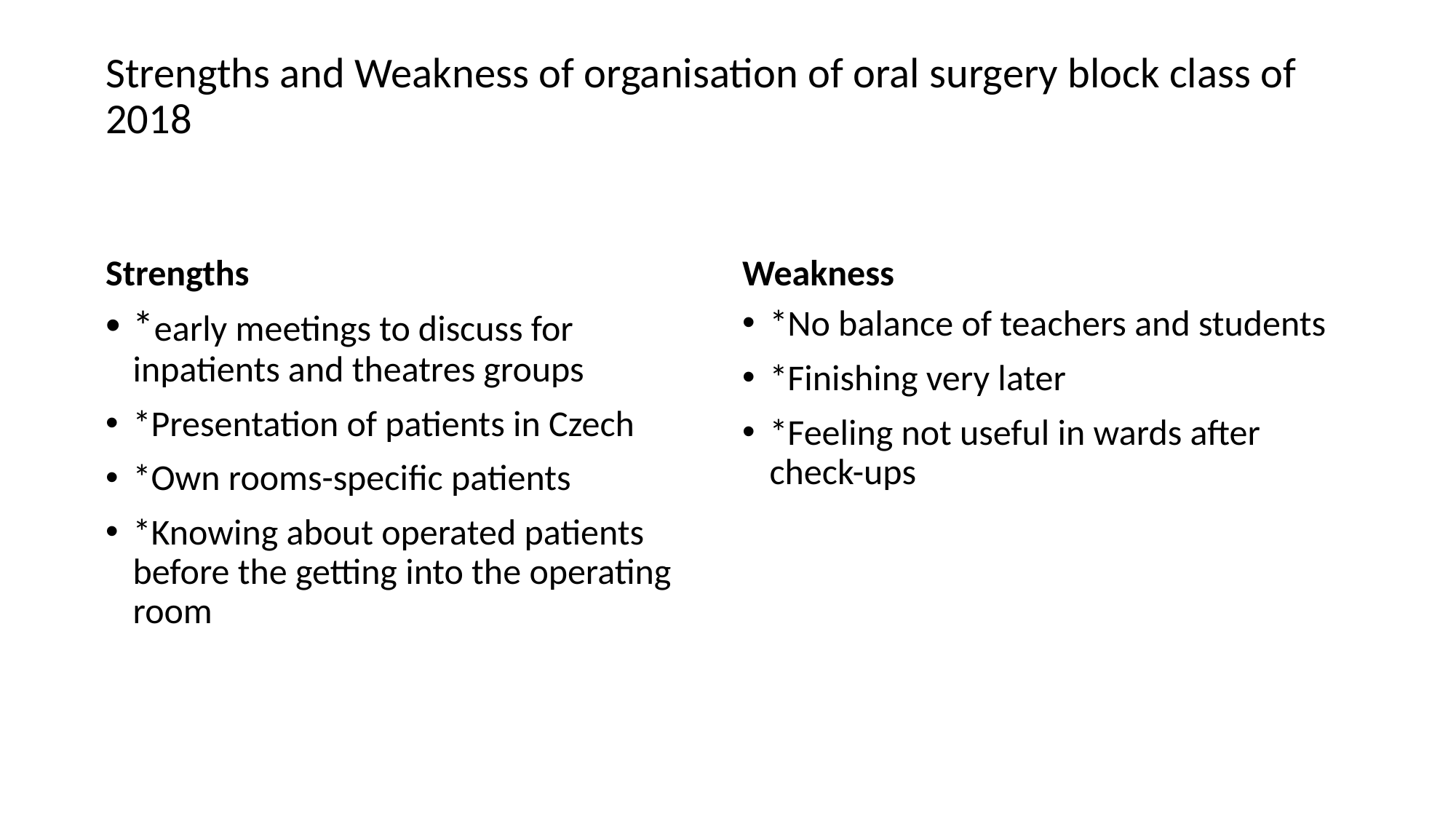

# Strengths and Weakness of organisation of oral surgery block class of 2018
Strengths
Weakness
*early meetings to discuss for inpatients and theatres groups
*Presentation of patients in Czech
*Own rooms-specific patients
*Knowing about operated patients before the getting into the operating room
*No balance of teachers and students
*Finishing very later
*Feeling not useful in wards after check-ups